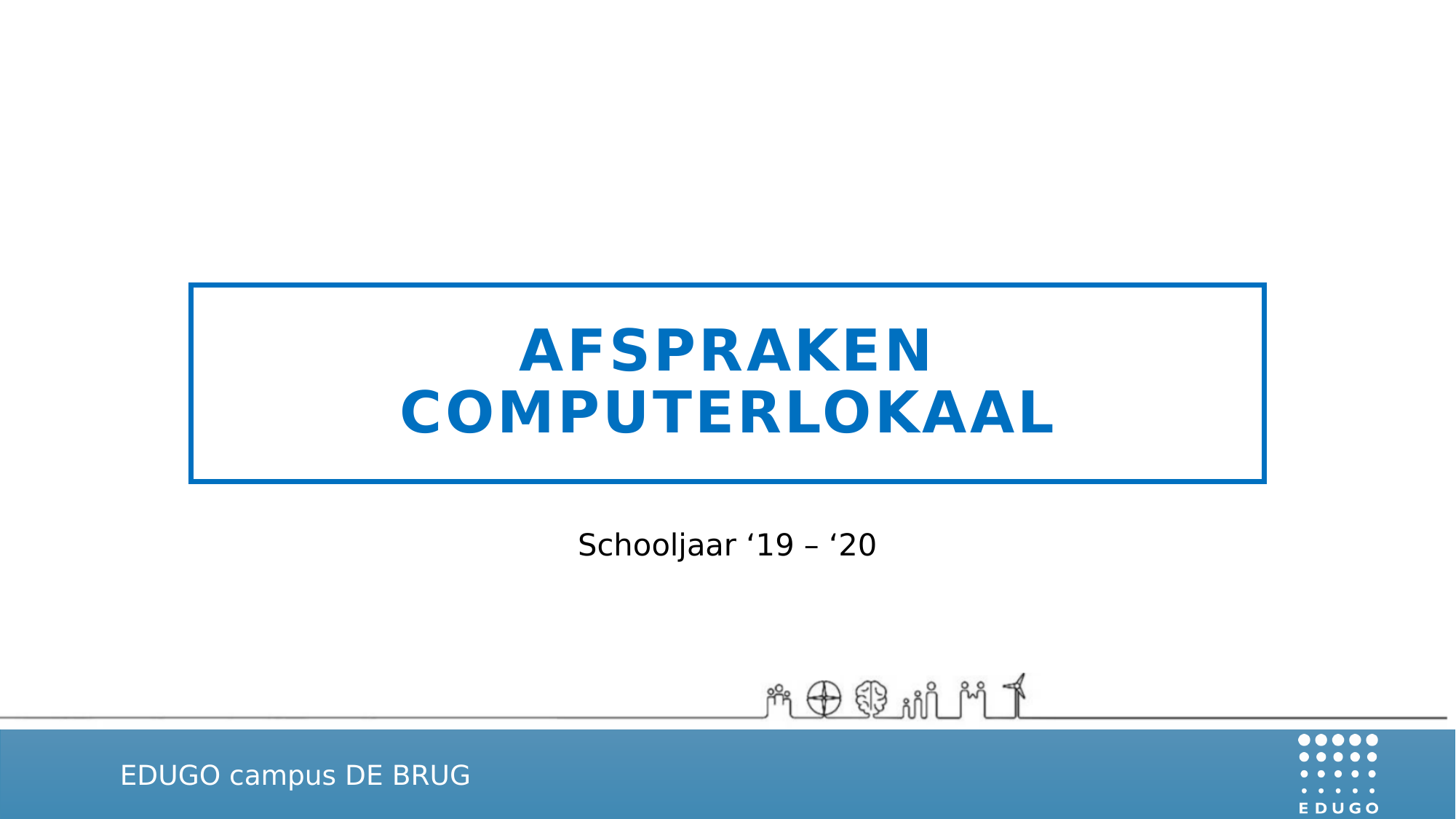

# Afspraken computerlokaal
Schooljaar ‘19 – ‘20